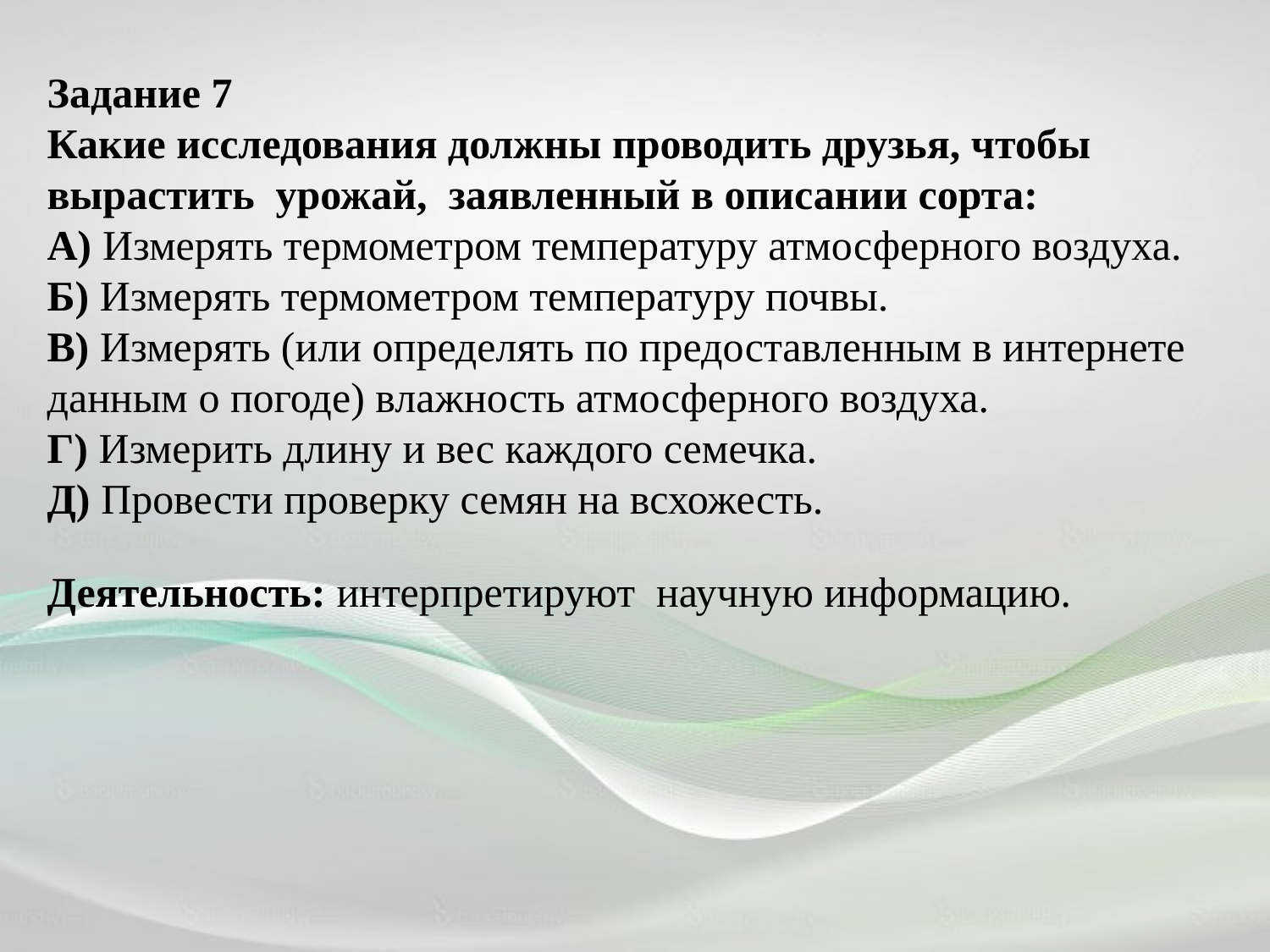

Задание 7
Какие исследования должны проводить друзья, чтобы вырастить  урожай,  заявленный в описании сорта:
А) Измерять термометром температуру атмосферного воздуха.
Б) Измерять термометром температуру почвы.
В) Измерять (или определять по предоставленным в интернете данным о погоде) влажность атмосферного воздуха.
Г) Измерить длину и вес каждого семечка.
Д) Провести проверку семян на всхожесть.

Деятельность: интерпретируют  научную информацию.